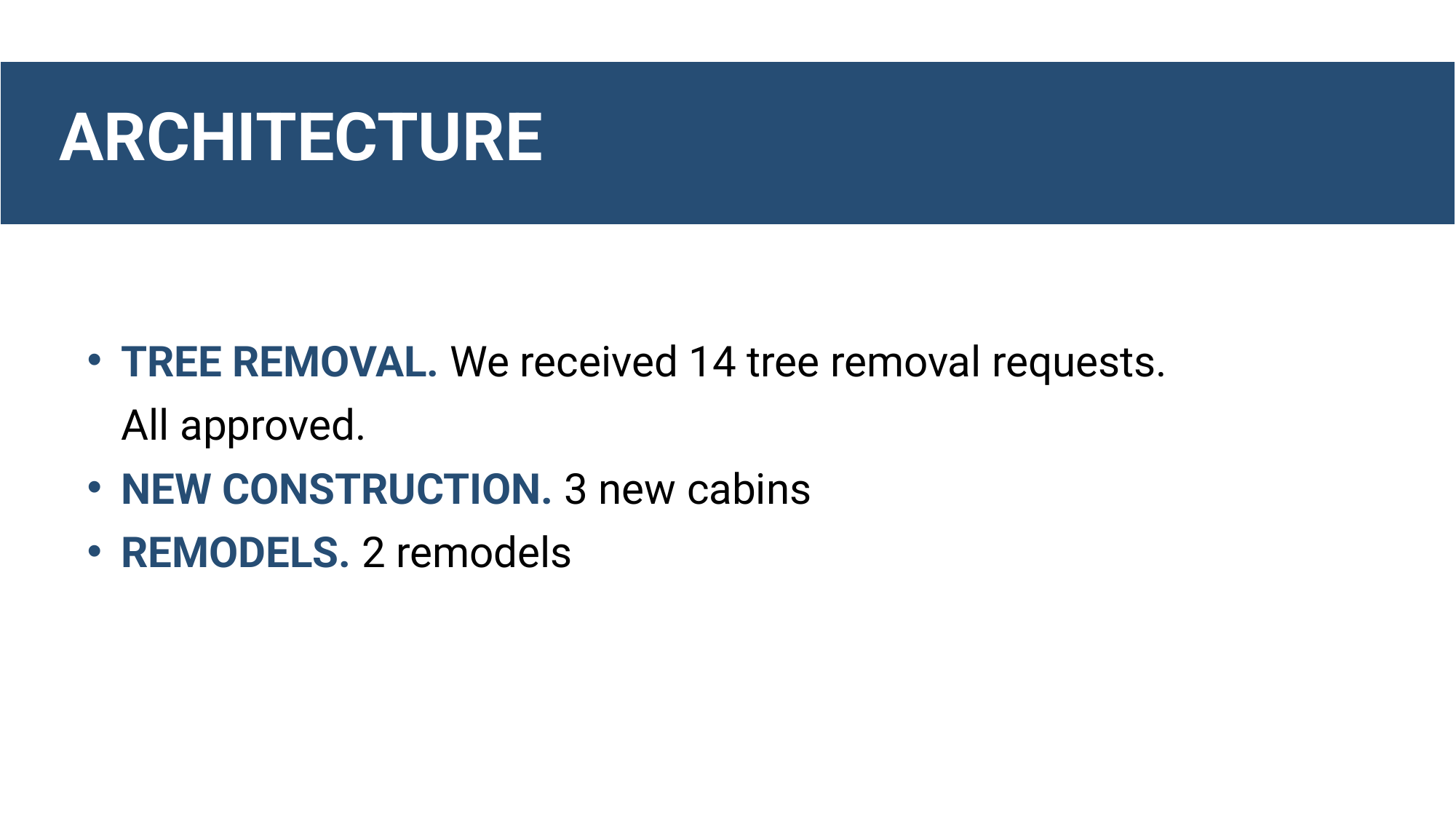

ARCHITECTURE
TREE REMOVAL. We received 14 tree removal requests. All approved.
NEW CONSTRUCTION. 3 new cabins
REMODELS. 2 remodels